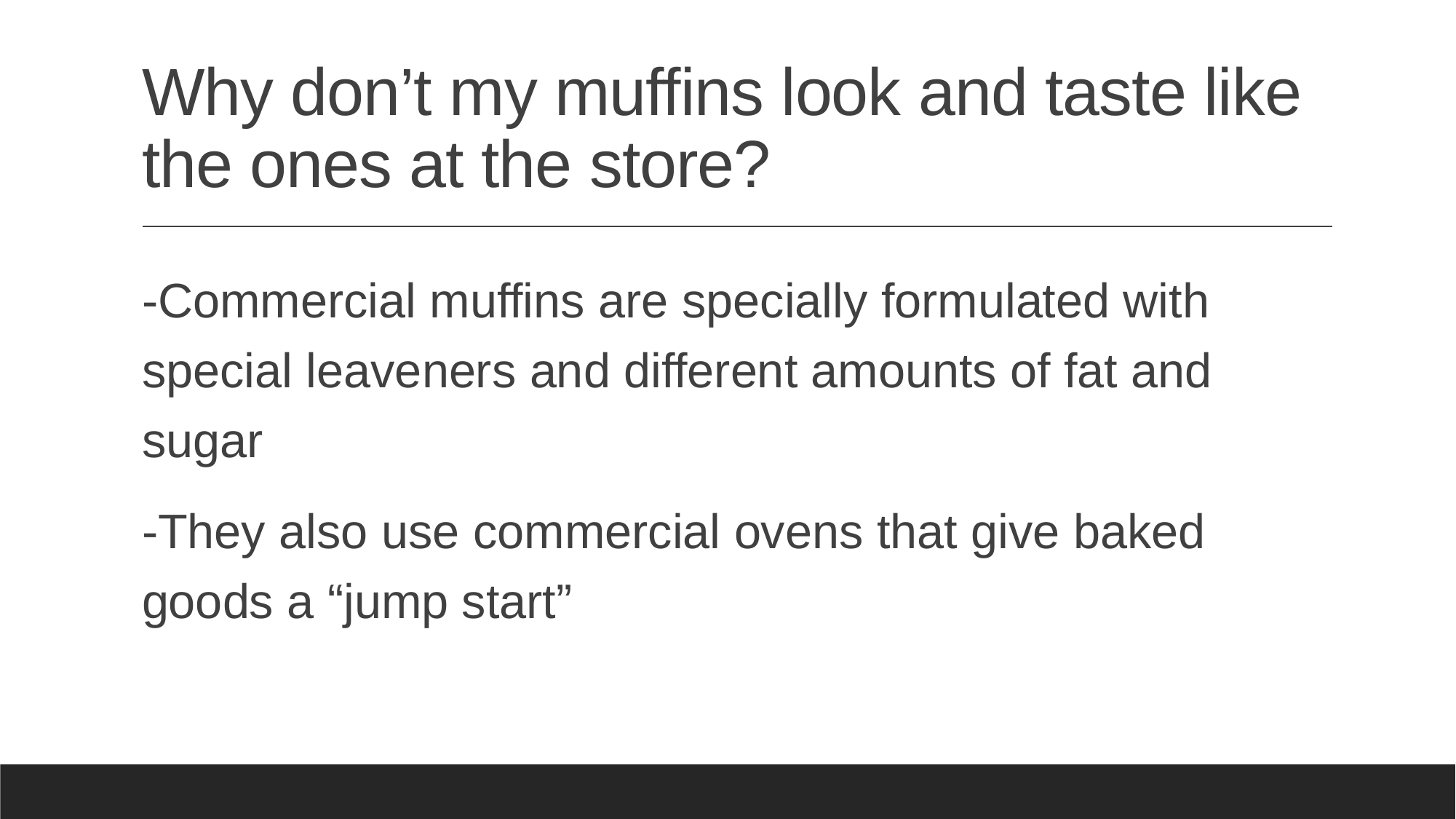

# Why don’t my muffins look and taste like the ones at the store?
-Commercial muffins are specially formulated with special leaveners and different amounts of fat and sugar
-They also use commercial ovens that give baked goods a “jump start”